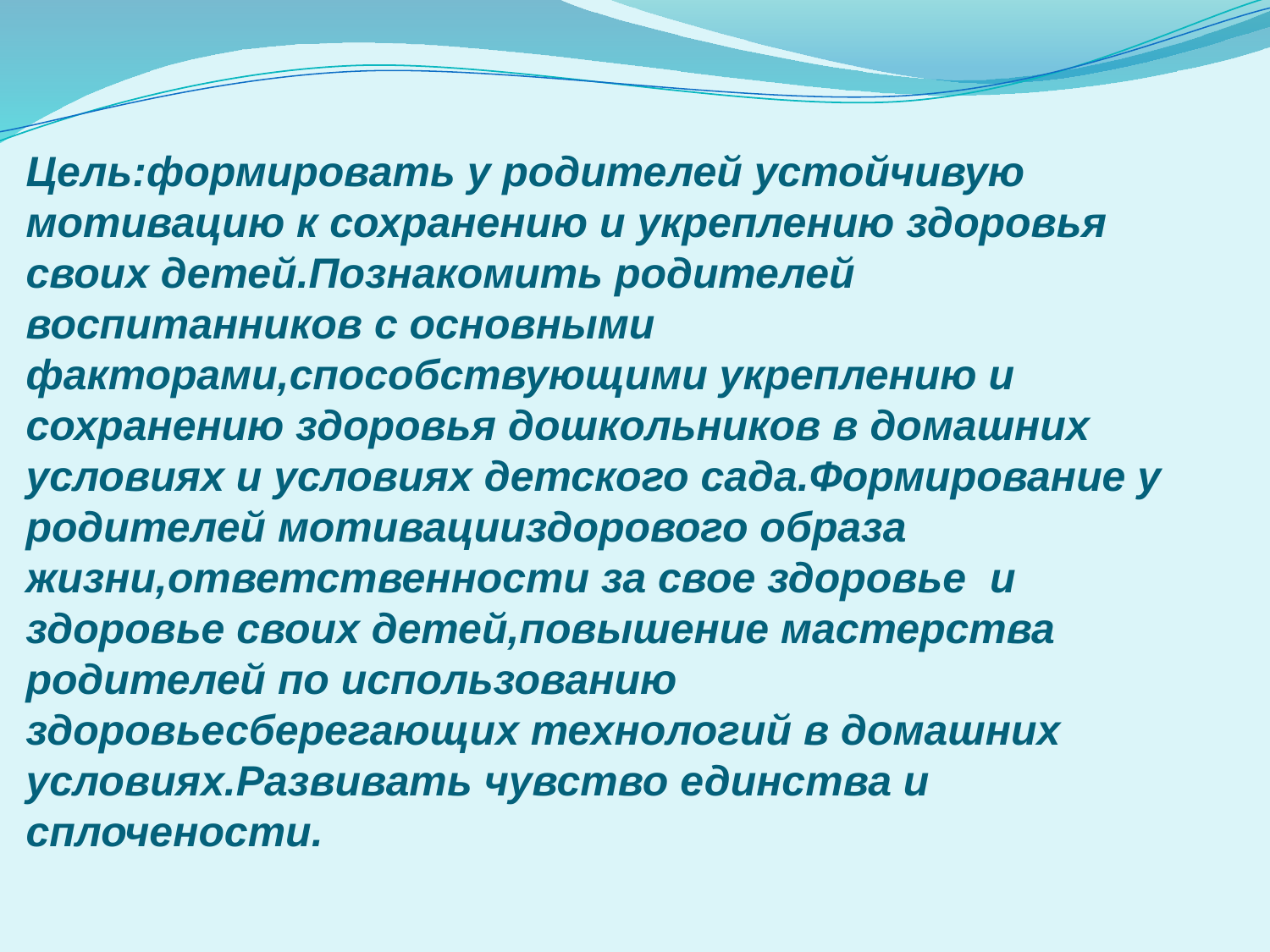

# Цель:формировать у родителей устойчивую мотивацию к сохранению и укреплению здоровья своих детей.Познакомить родителей воспитанников с основными факторами,способствующими укреплению и сохранению здоровья дошкольников в домашних условиях и условиях детского сада.Формирование у родителей мотивацииздорового образа жизни,ответственности за свое здоровье  и здоровье своих детей,повышение мастерства родителей по использованию здоровьесберегающих технологий в домашних условиях.Развивать чувство единства и сплочености.